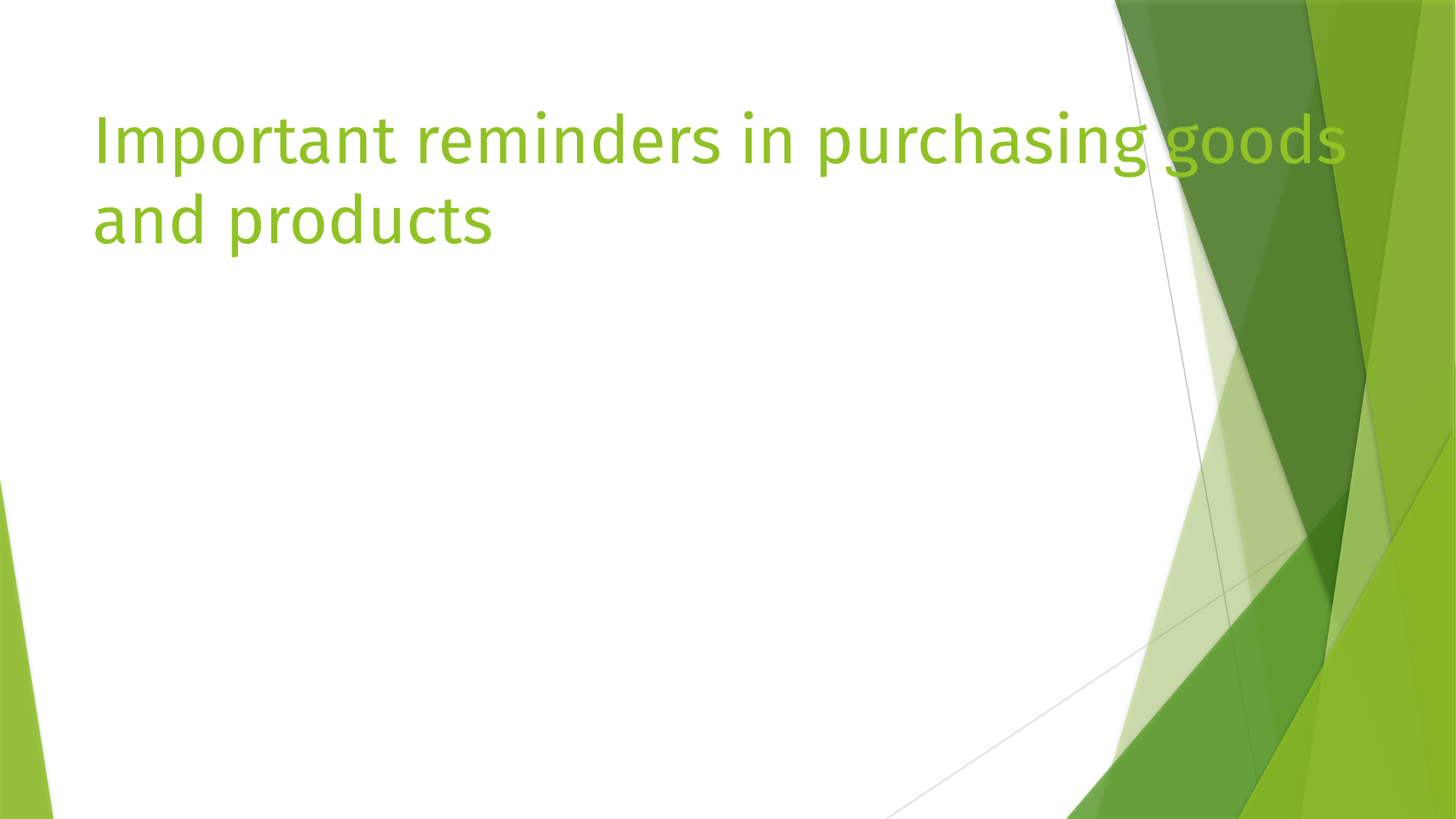

# Important reminders in purchasing goods and products